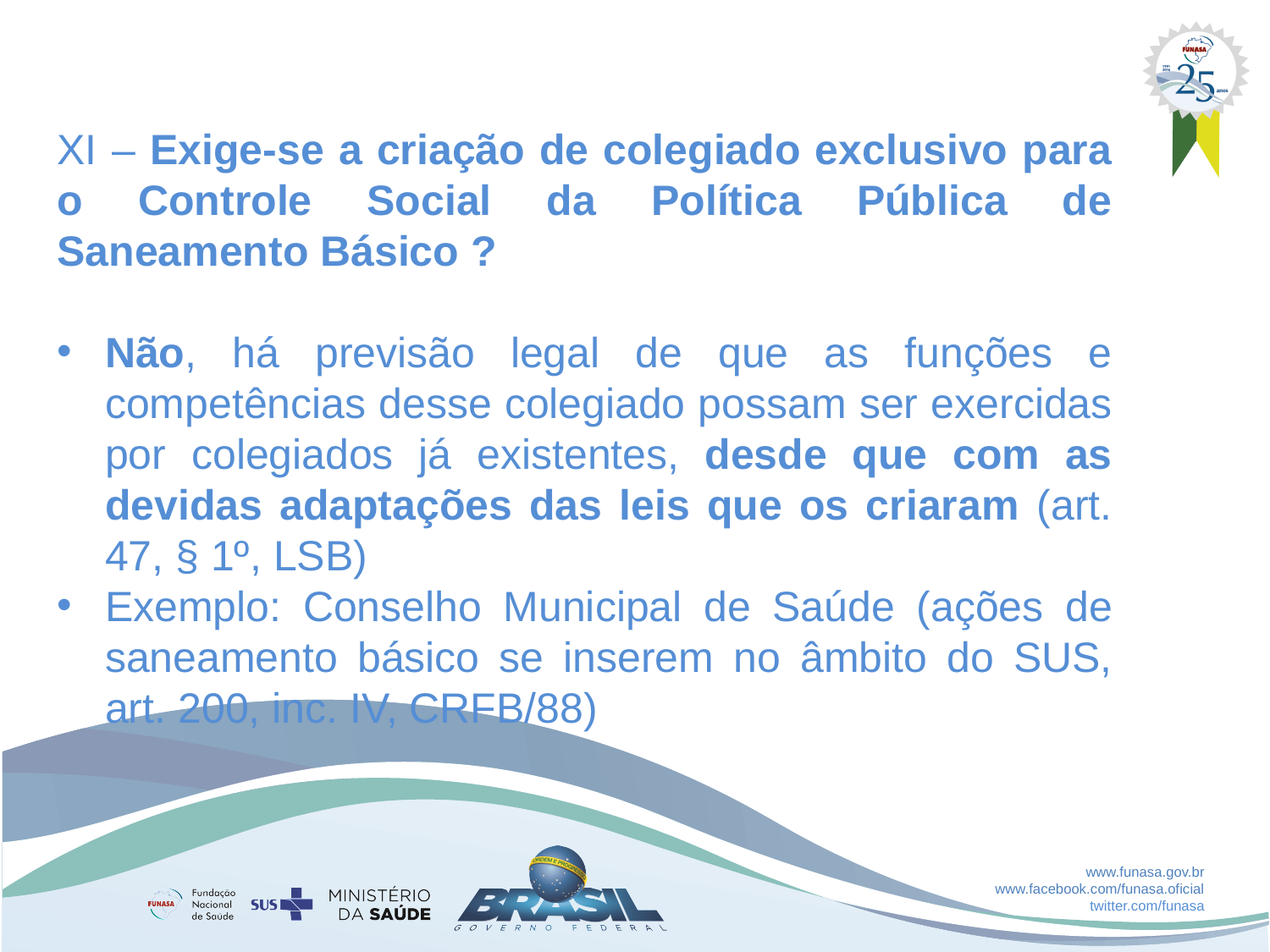

XI – Exige-se a criação de colegiado exclusivo para o Controle Social da Política Pública de Saneamento Básico ?

Não, há previsão legal de que as funções e competências desse colegiado possam ser exercidas por colegiados já existentes, desde que com as devidas adaptações das leis que os criaram (art. 47, § 1º, LSB)
Exemplo: Conselho Municipal de Saúde (ações de saneamento básico se inserem no âmbito do SUS, art. 200, inc. IV, CRFB/88)